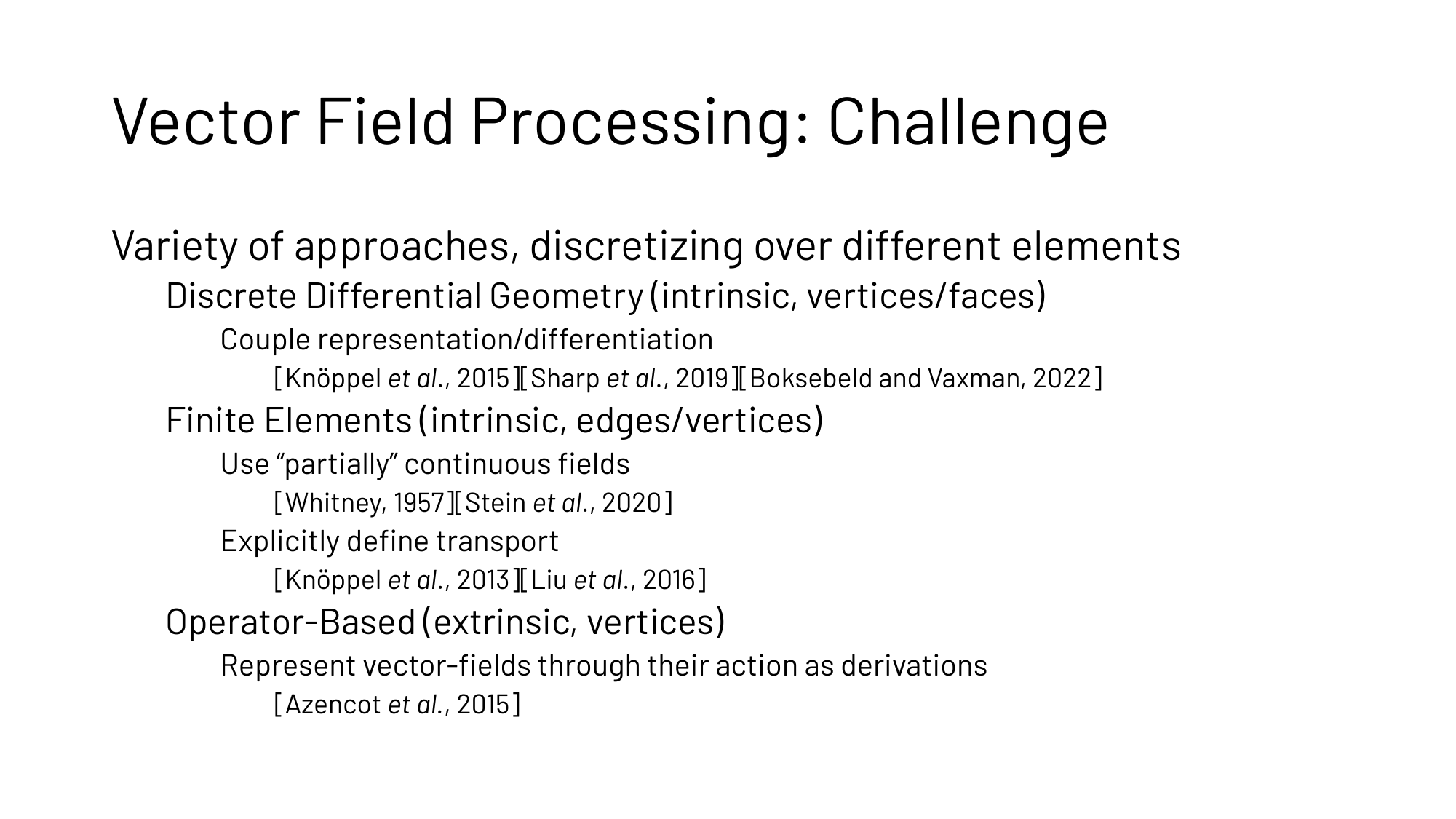

# Vector Field Processing: Challenge
Variety of approaches, discretizing over different elements
Discrete Differential Geometry (intrinsic, vertices/faces)
Couple representation/differentiation
[Knöppel et al., 2015][Sharp et al., 2019][Boksebeld and Vaxman, 2022]
Finite Elements (intrinsic, edges/vertices)
Use “partially” continuous fields
[Whitney, 1957][Stein et al., 2020]
Explicitly define transport
[Knöppel et al., 2013][Liu et al., 2016]
Operator-Based (extrinsic, vertices)
Represent vector-fields through their action as derivations
[Azencot et al., 2015]